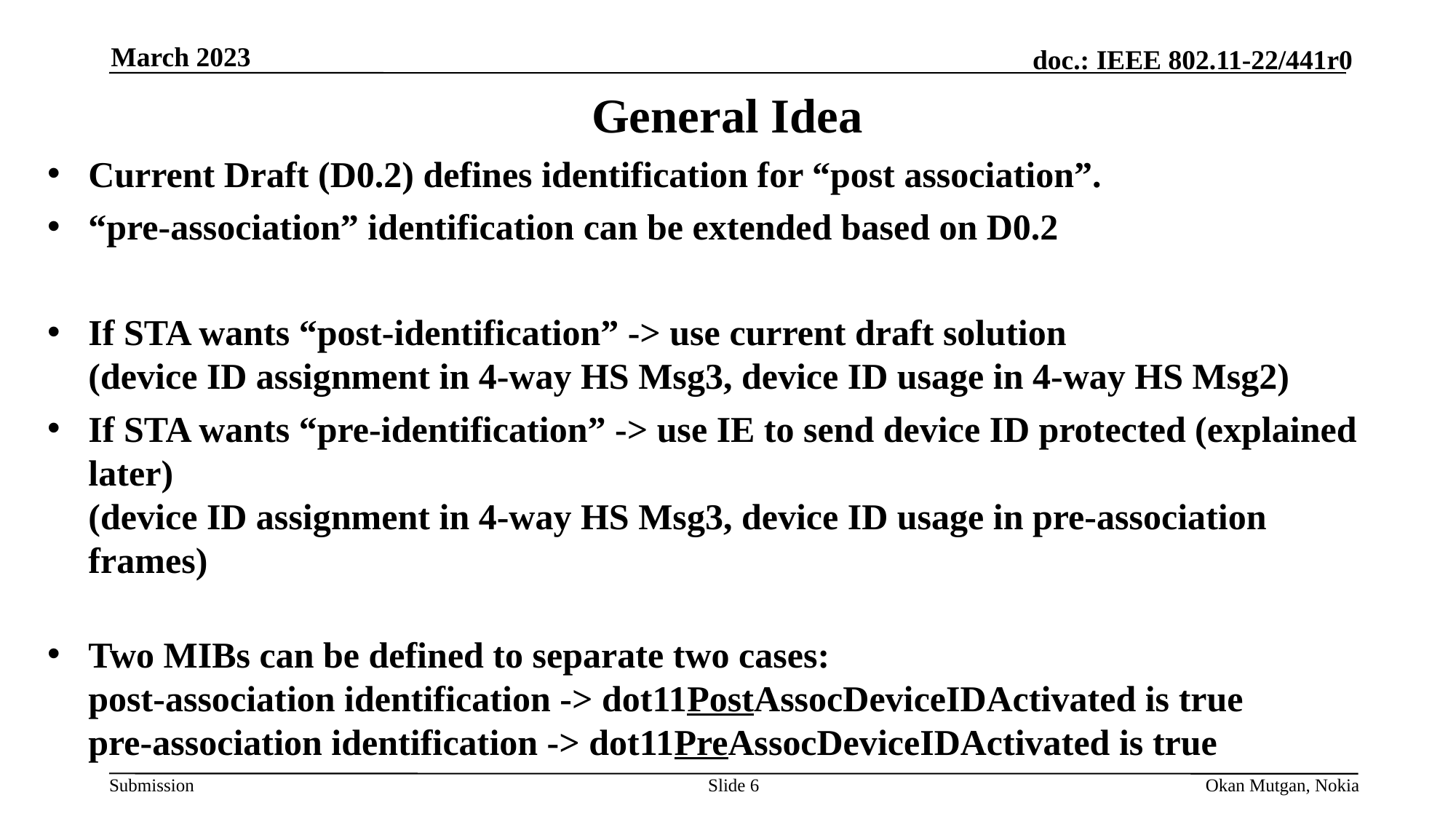

March 2023
# General Idea
Current Draft (D0.2) defines identification for “post association”.
“pre-association” identification can be extended based on D0.2

If STA wants “post-identification” -> use current draft solution
(device ID assignment in 4-way HS Msg3, device ID usage in 4-way HS Msg2)
If STA wants “pre-identification” -> use IE to send device ID protected (explained later)
(device ID assignment in 4-way HS Msg3, device ID usage in pre-association frames)

Two MIBs can be defined to separate two cases:
post-association identification -> dot11PostAssocDeviceIDActivated is true
pre-association identification -> dot11PreAssocDeviceIDActivated is true
Slide 6
Okan Mutgan, Nokia